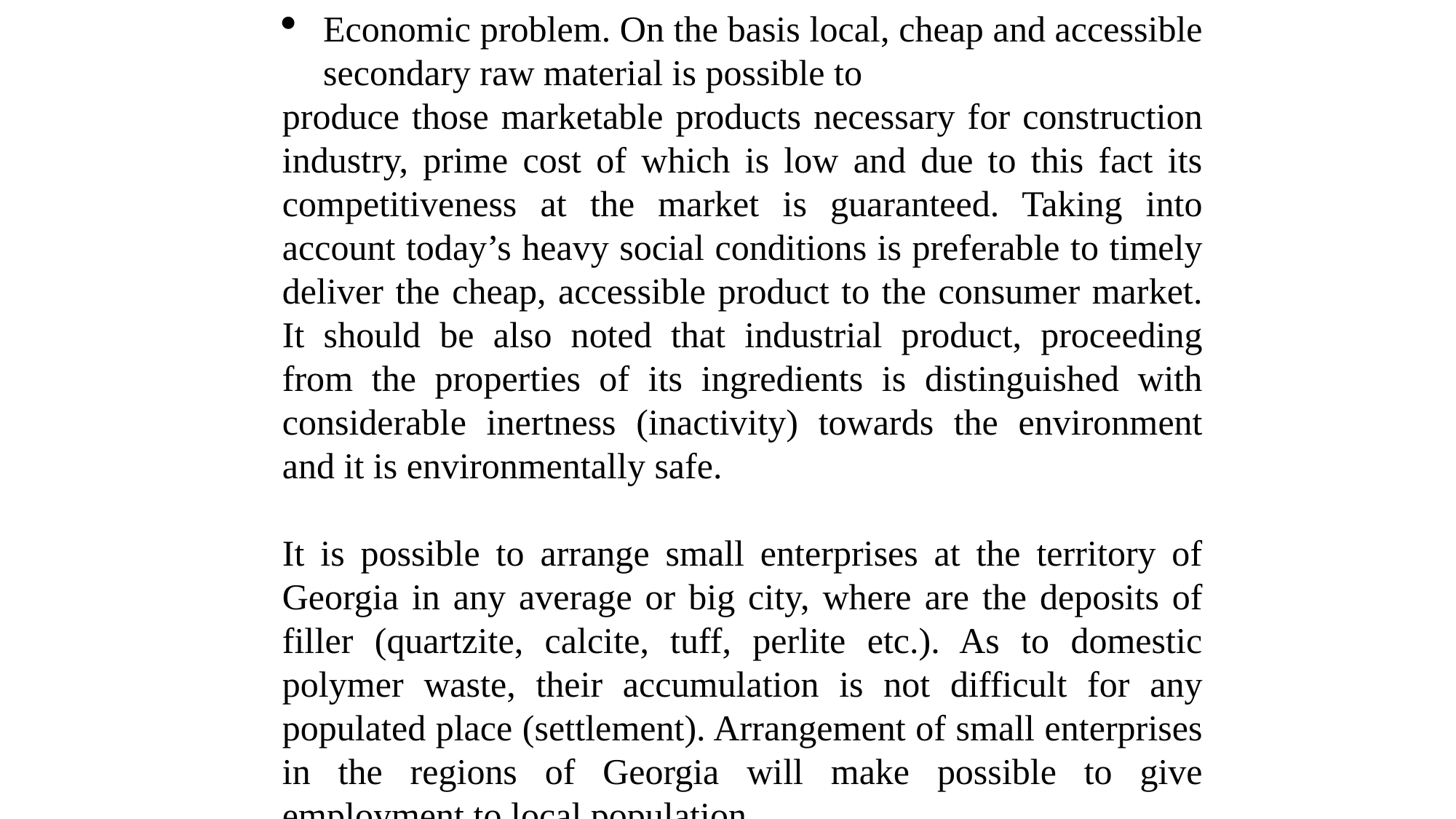

Economic problem. On the basis local, cheap and accessible secondary raw material is possible to
produce those marketable products necessary for construction industry, prime cost of which is low and due to this fact its competitiveness at the market is guaranteed. Taking into account today’s heavy social conditions is preferable to timely deliver the cheap, accessible product to the consumer market. It should be also noted that industrial product, proceeding from the properties of its ingredients is distinguished with considerable inertness (inactivity) towards the environment and it is environmentally safe.

It is possible to arrange small enterprises at the territory of Georgia in any average or big city, where are the deposits of filler (quartzite, calcite, tuff, perlite etc.). As to domestic polymer waste, their accumulation is not difficult for any populated place (settlement). Arrangement of small enterprises in the regions of Georgia will make possible to give employment to local population.